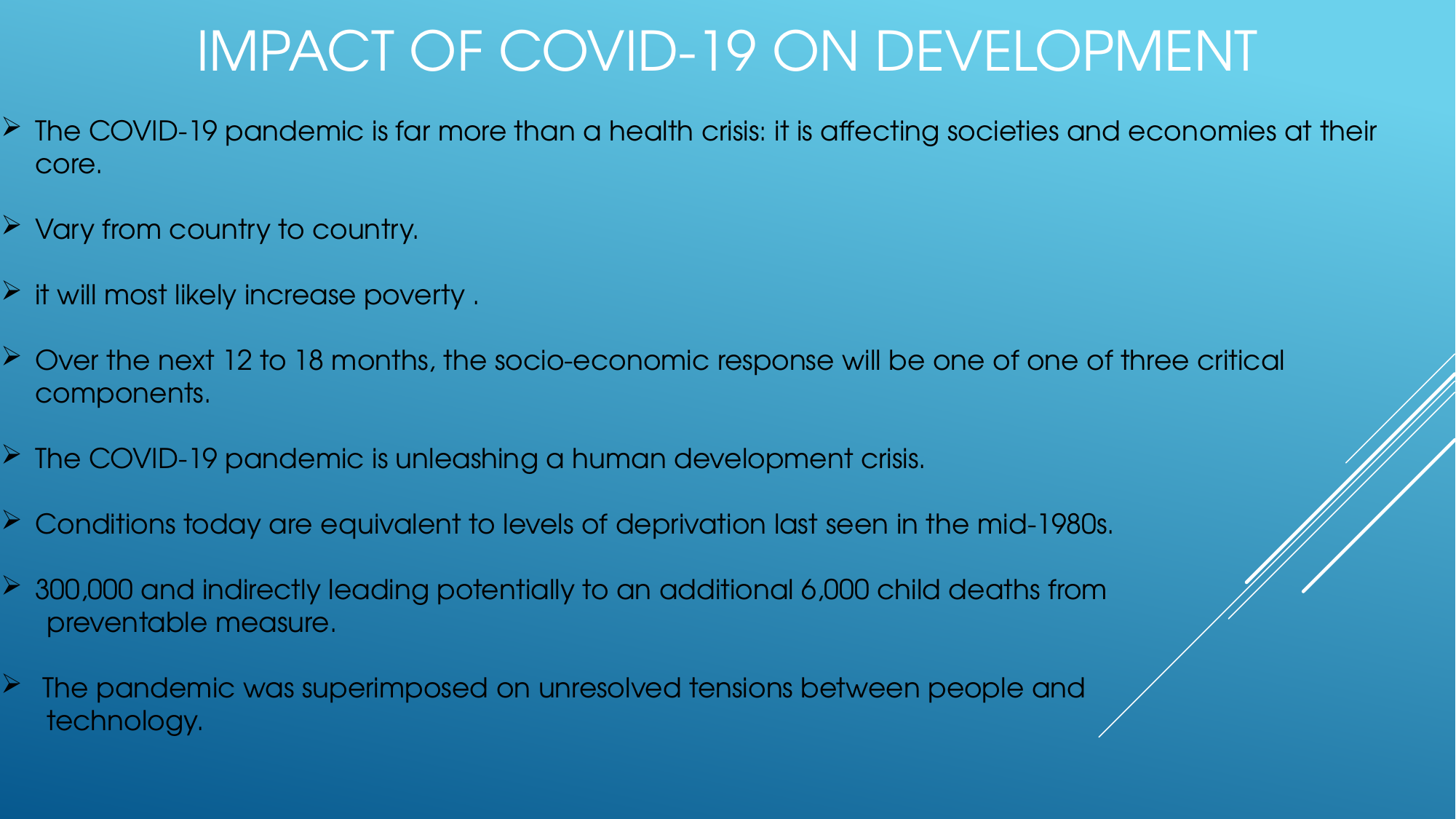

# Impact of COVID-19 on development
The COVID-19 pandemic is far more than a health crisis: it is affecting societies and econ­omies at their core.

Vary from country to country.

it will most likely increase poverty .

Over the next 12 to 18 months, the socio-economic response will be one of one of three critical components.

The COVID-19 pandemic is unleashing a human development crisis.

Conditions today are equivalent to levels of deprivation last seen in the mid-1980s.

300,000 and indirectly leading potentially to an additional 6,000 child deaths from
      preventable measure.

 The pandemic was superimposed on unresolved tensions between people and
      technology.